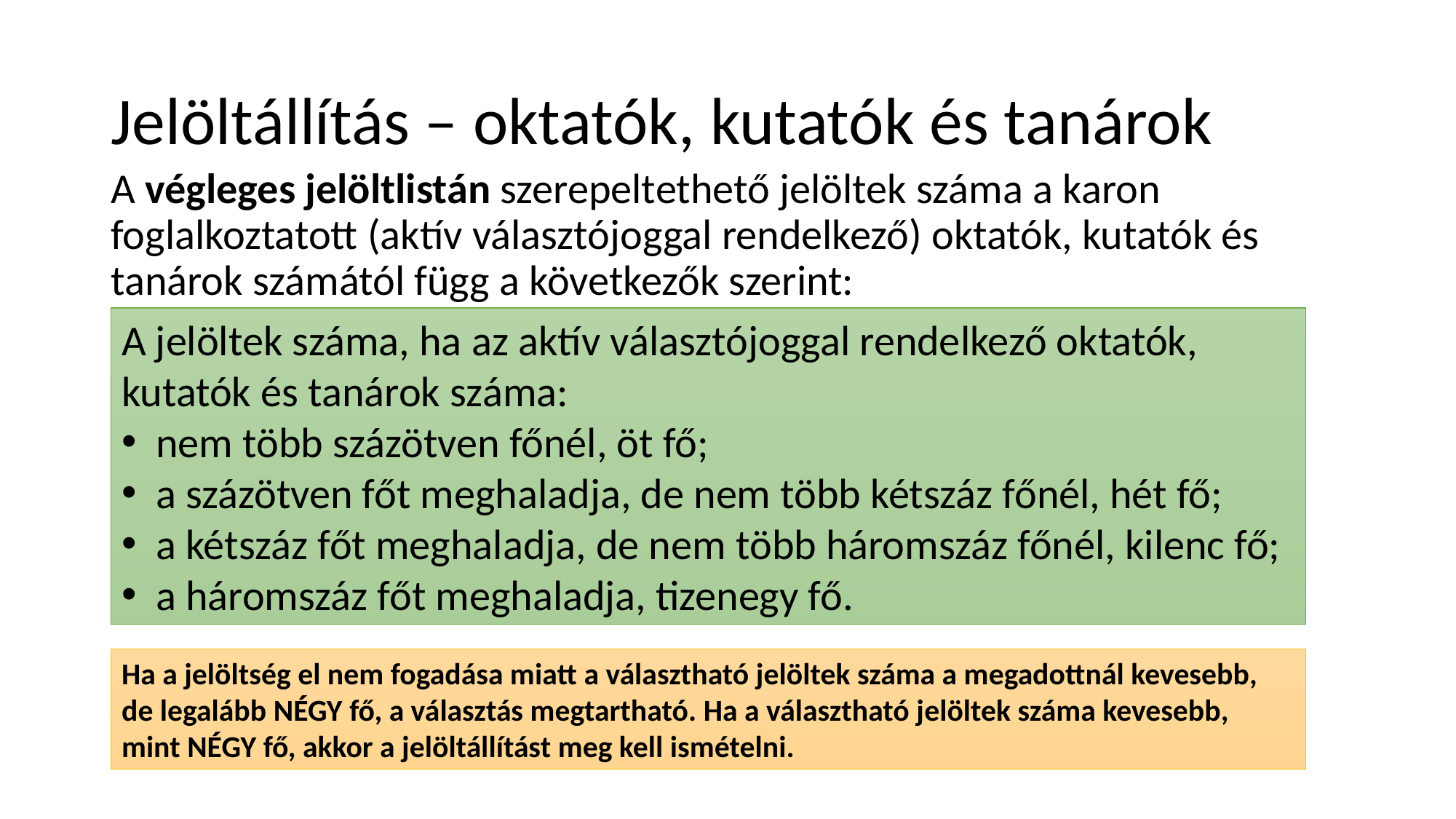

# Jelöltállítás – oktatók, kutatók és tanárok
A végleges jelöltlistán szerepeltethető jelöltek száma a karon foglalkoztatott (aktív választójoggal rendelkező) oktatók, kutatók és tanárok számától függ a következők szerint:
A jelöltek száma, ha az aktív választójoggal rendelkező oktatók, kutatók és tanárok száma:
nem több százötven főnél, öt fő;
a százötven főt meghaladja, de nem több kétszáz főnél, hét fő;
a kétszáz főt meghaladja, de nem több háromszáz főnél, kilenc fő;
a háromszáz főt meghaladja, tizenegy fő.
Ha a jelöltség el nem fogadása miatt a választható jelöltek száma a megadottnál kevesebb, de legalább NÉGY fő, a választás megtartható. Ha a választható jelöltek száma kevesebb, mint NÉGY fő, akkor a jelöltállítást meg kell ismételni.